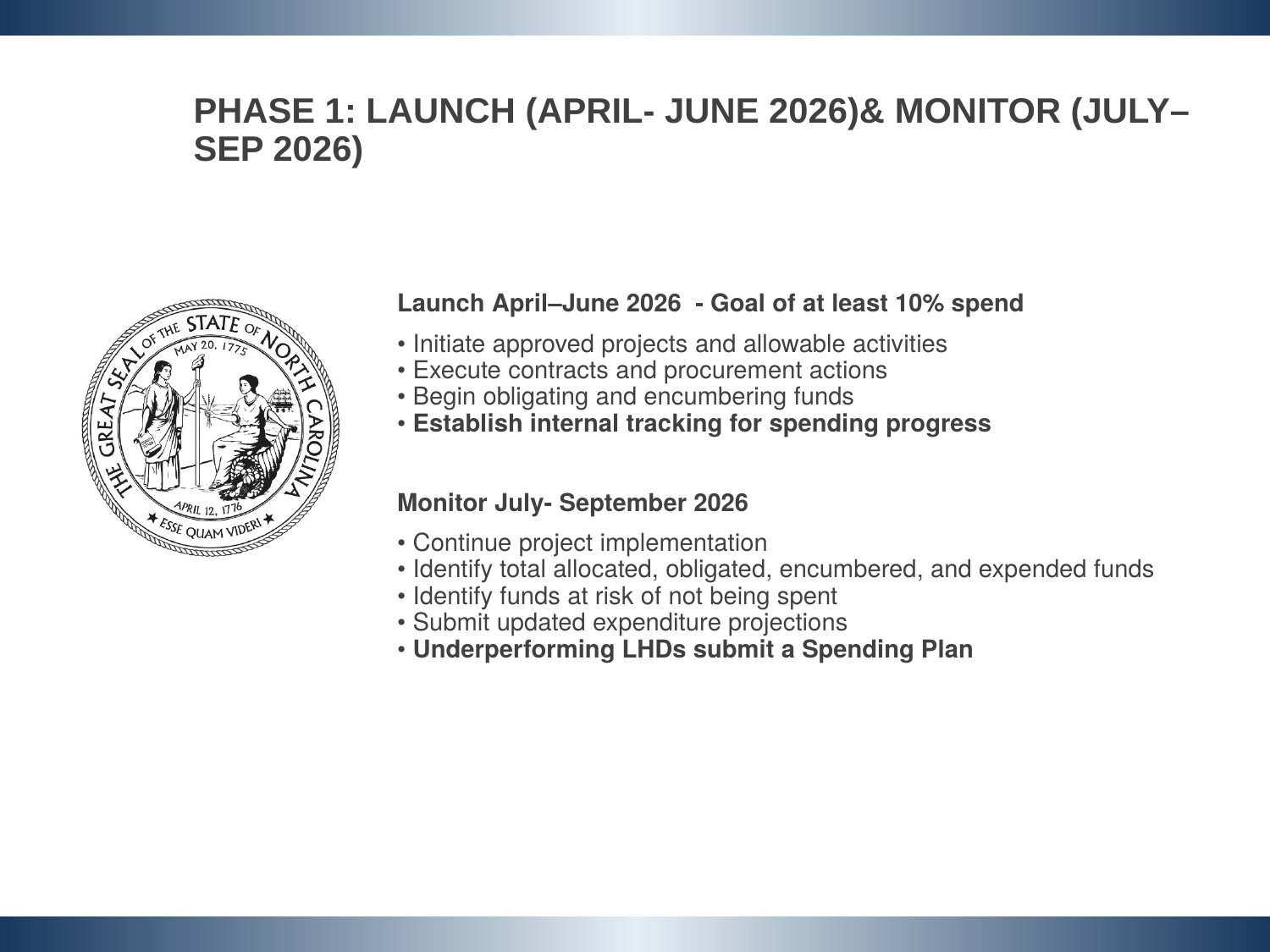

PHASE 1: LAUNCH (APRil- June 2026)& MONITOR (July–SEP 2026)
Launch April–June 2026  - Goal of at least 10% spend
• Initiate approved projects and allowable activities
• Execute contracts and procurement actions
• Begin obligating and encumbering funds
• Establish internal tracking for spending progress

Monitor July- September 2026
• Continue project implementation
• Identify total allocated, obligated, encumbered, and expended funds
• Identify funds at risk of not being spent
• Submit updated expenditure projections
• Underperforming LHDs submit a Spending Plan